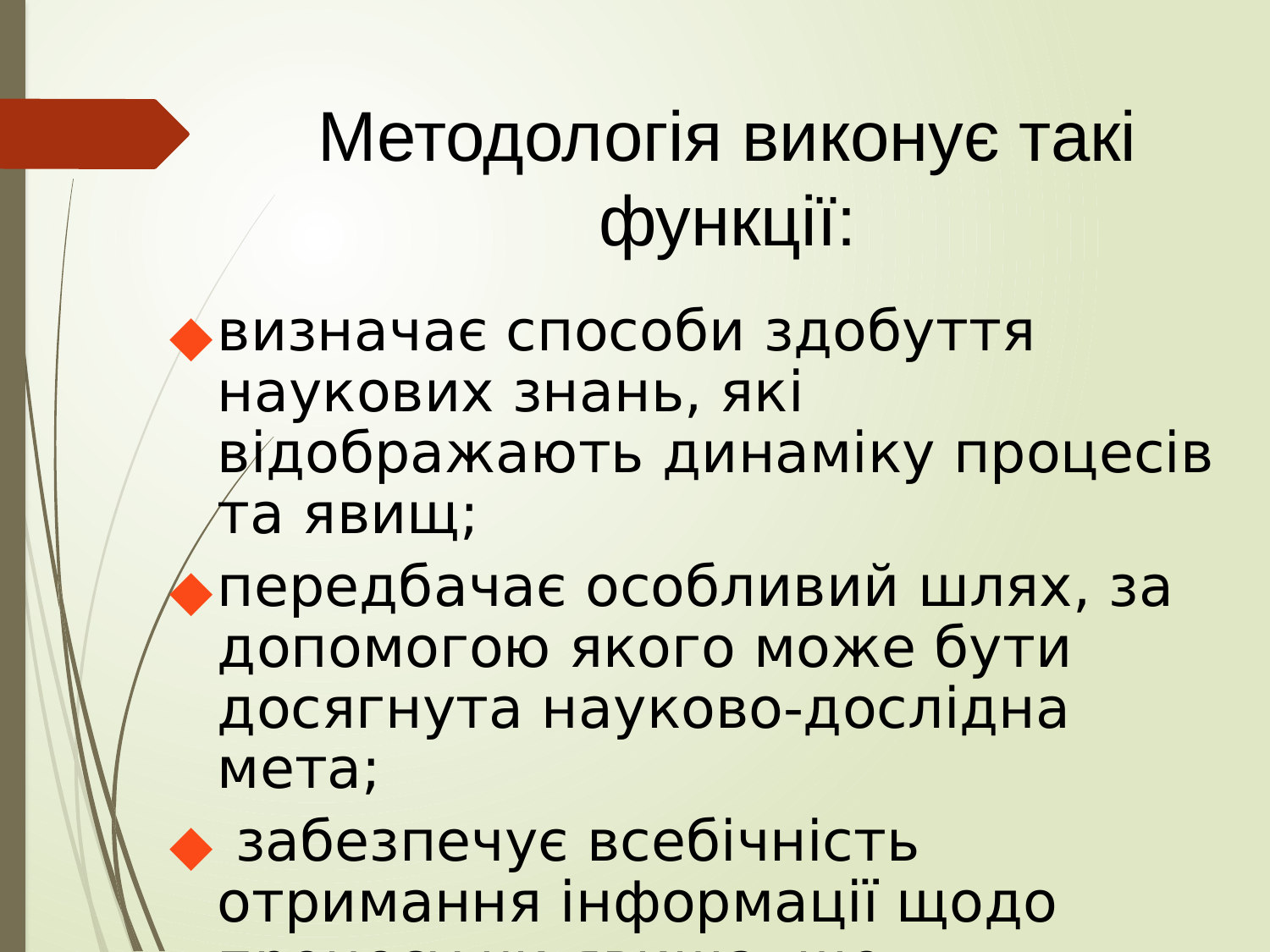

# Методологія виконує такі функції:
визначає способи здобуття наукових знань, які відображають динаміку процесів та явищ;
передбачає особливий шлях, за допомогою якого може бути досягнута науково-дослідна мета;
 забезпечує всебічність отримання інформації щодо процесу чи явища, що вивчається;